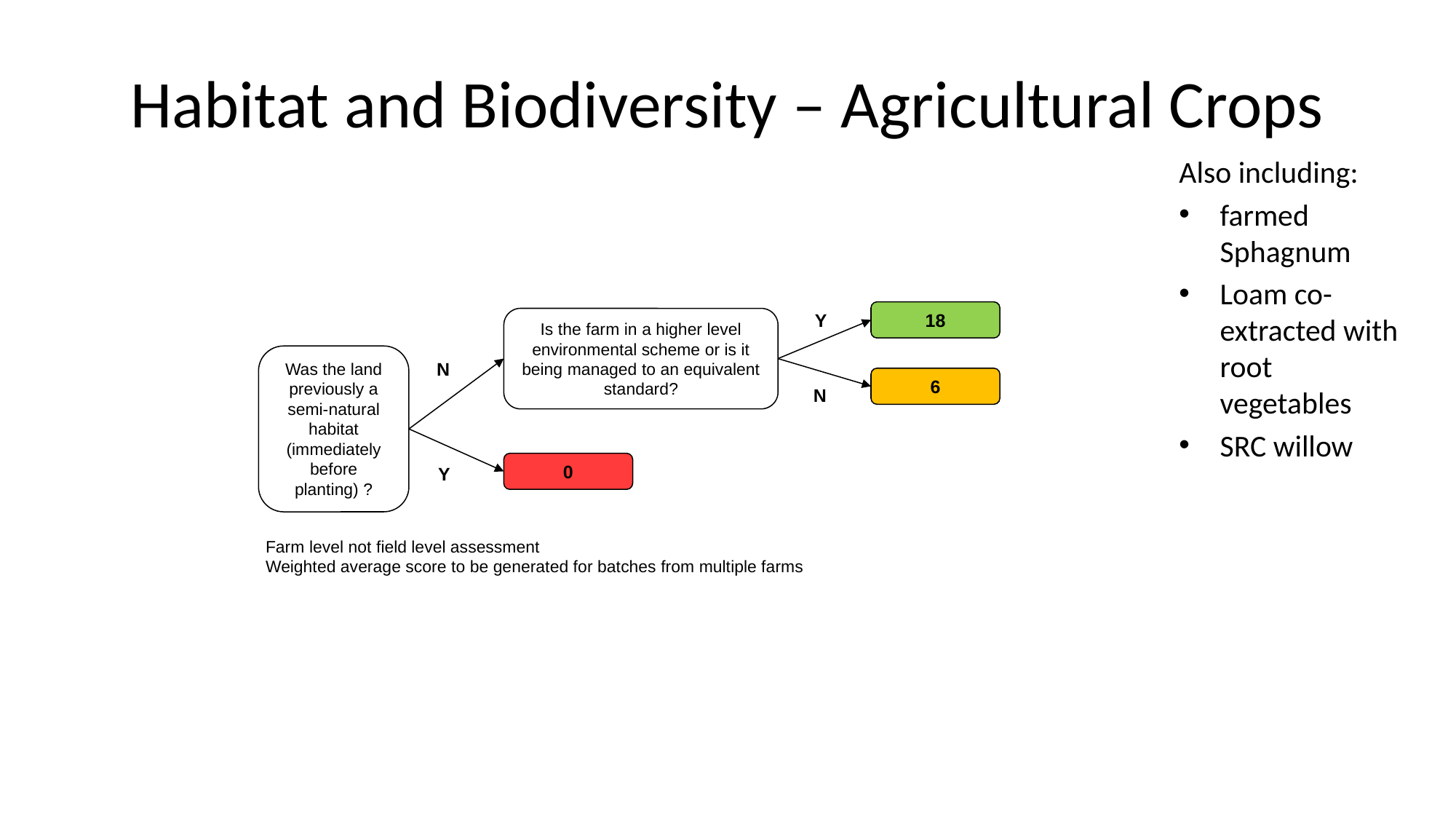

# Habitat and Biodiversity – Agricultural Crops
Also including:
farmed Sphagnum
Loam co-extracted with root vegetables
SRC willow
18
Y
Is the farm in a higher level environmental scheme or is it being managed to an equivalent standard?
Was the land previously a semi-natural habitat (immediately before planting) ?
N
6
N
0
Y
Farm level not field level assessment
Weighted average score to be generated for batches from multiple farms